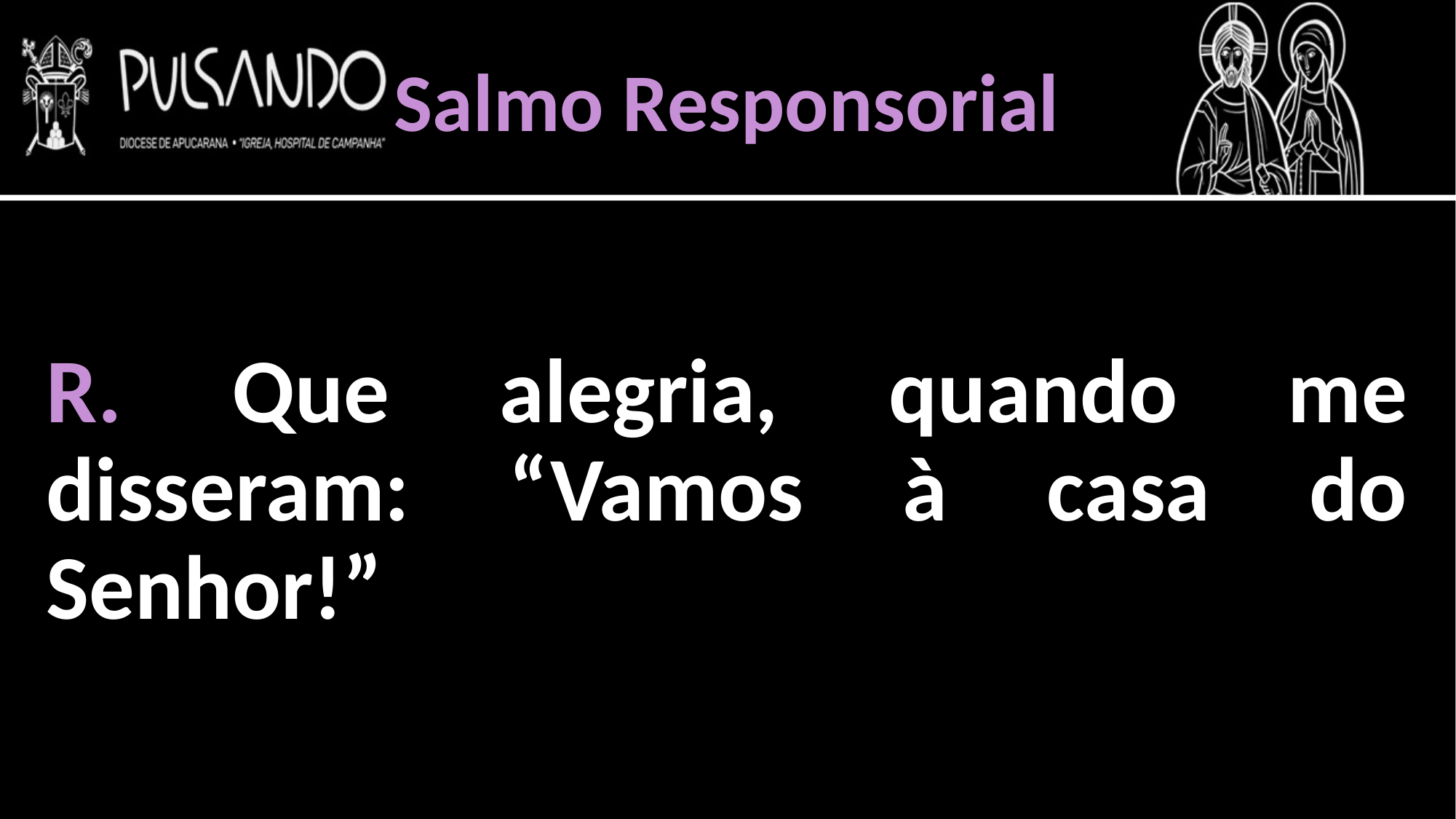

Salmo Responsorial

R. Que alegria, quando me disseram: “Vamos à casa do Senhor!”